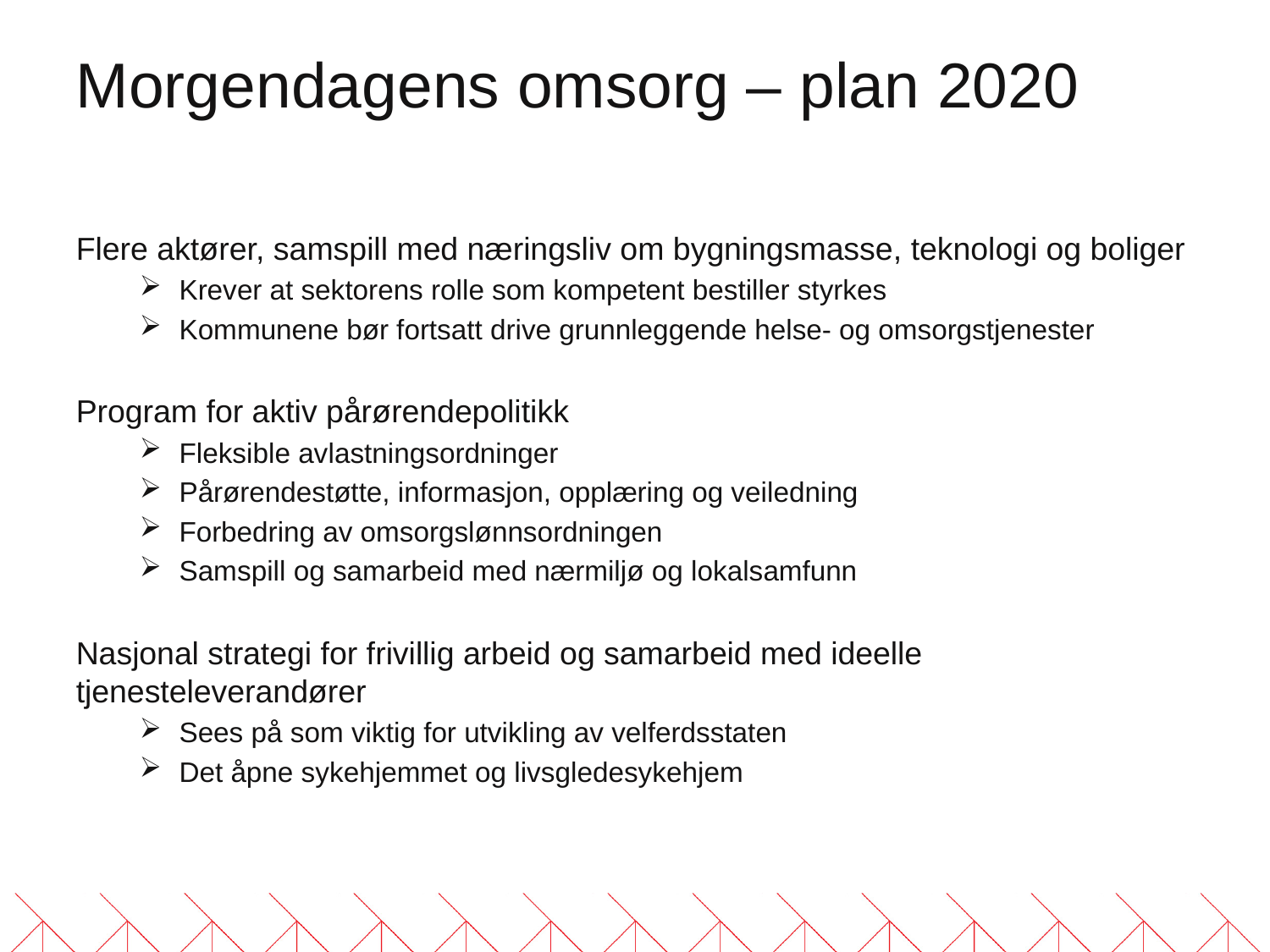

# Morgendagens omsorg – plan 2020
Flere aktører, samspill med næringsliv om bygningsmasse, teknologi og boliger
Krever at sektorens rolle som kompetent bestiller styrkes
Kommunene bør fortsatt drive grunnleggende helse- og omsorgstjenester

Program for aktiv pårørendepolitikk
Fleksible avlastningsordninger
Pårørendestøtte, informasjon, opplæring og veiledning
Forbedring av omsorgslønnsordningen
Samspill og samarbeid med nærmiljø og lokalsamfunn

Nasjonal strategi for frivillig arbeid og samarbeid med ideelle tjenesteleverandører
Sees på som viktig for utvikling av velferdsstaten
Det åpne sykehjemmet og livsgledesykehjem